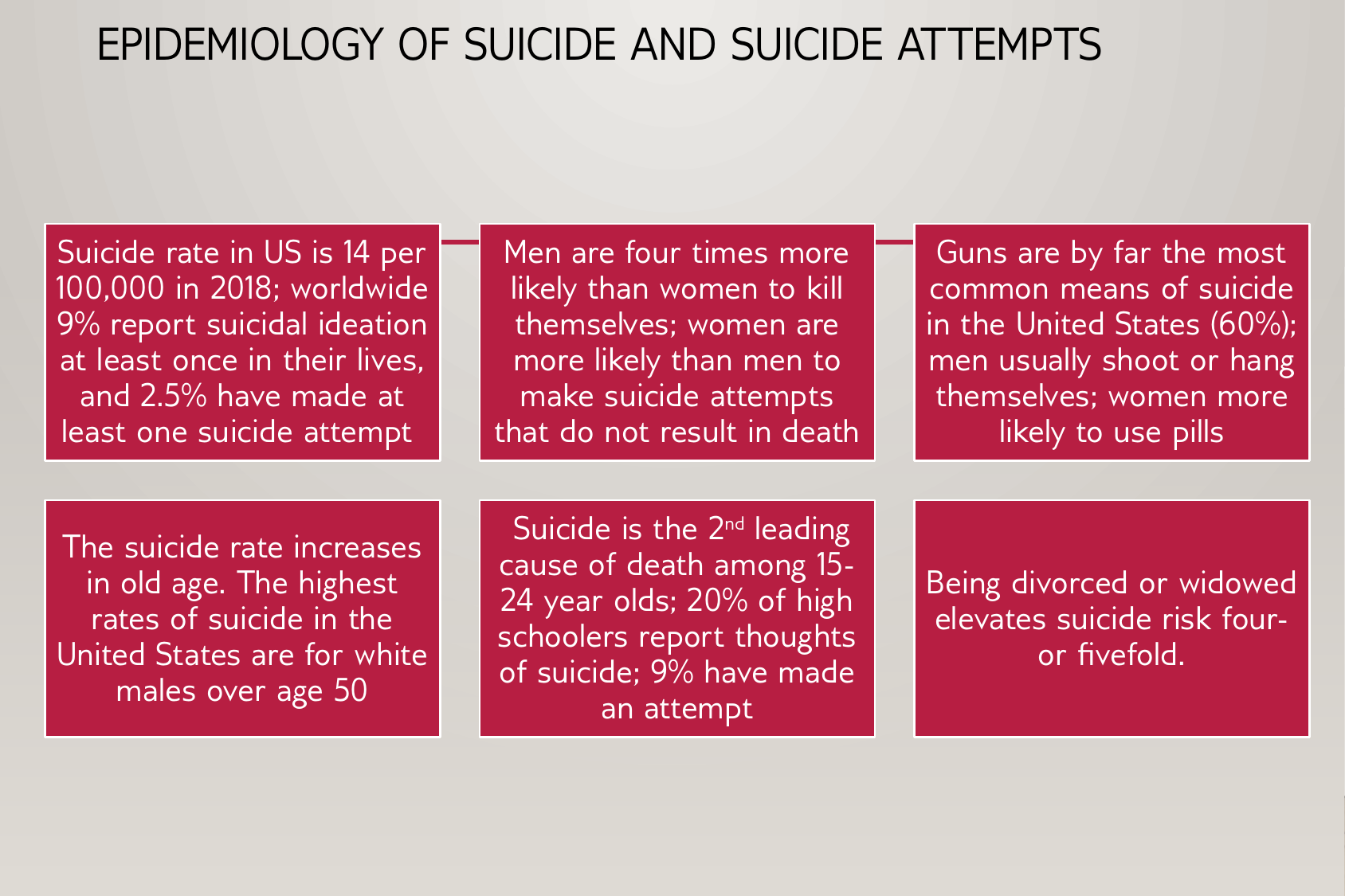

# Epidemiology of Suicide and Suicide Attempts
Suicide rate in US is 14 per 100,000 in 2018; worldwide 9% report suicidal ideation at least once in their lives, and 2.5% have made at least one suicide attempt
Men are four times more likely than women to kill themselves; women are more likely than men to make suicide attempts that do not result in death
Guns are by far the most common means of suicide in the United States (60%); men usually shoot or hang themselves; women more likely to use pills
The suicide rate increases in old age. The highest rates of suicide in the United States are for white males over age 50
 Suicide is the 2nd leading cause of death among 15-24 year olds; 20% of high schoolers report thoughts of suicide; 9% have made an attempt
Being divorced or widowed elevates suicide risk four- or fivefold.